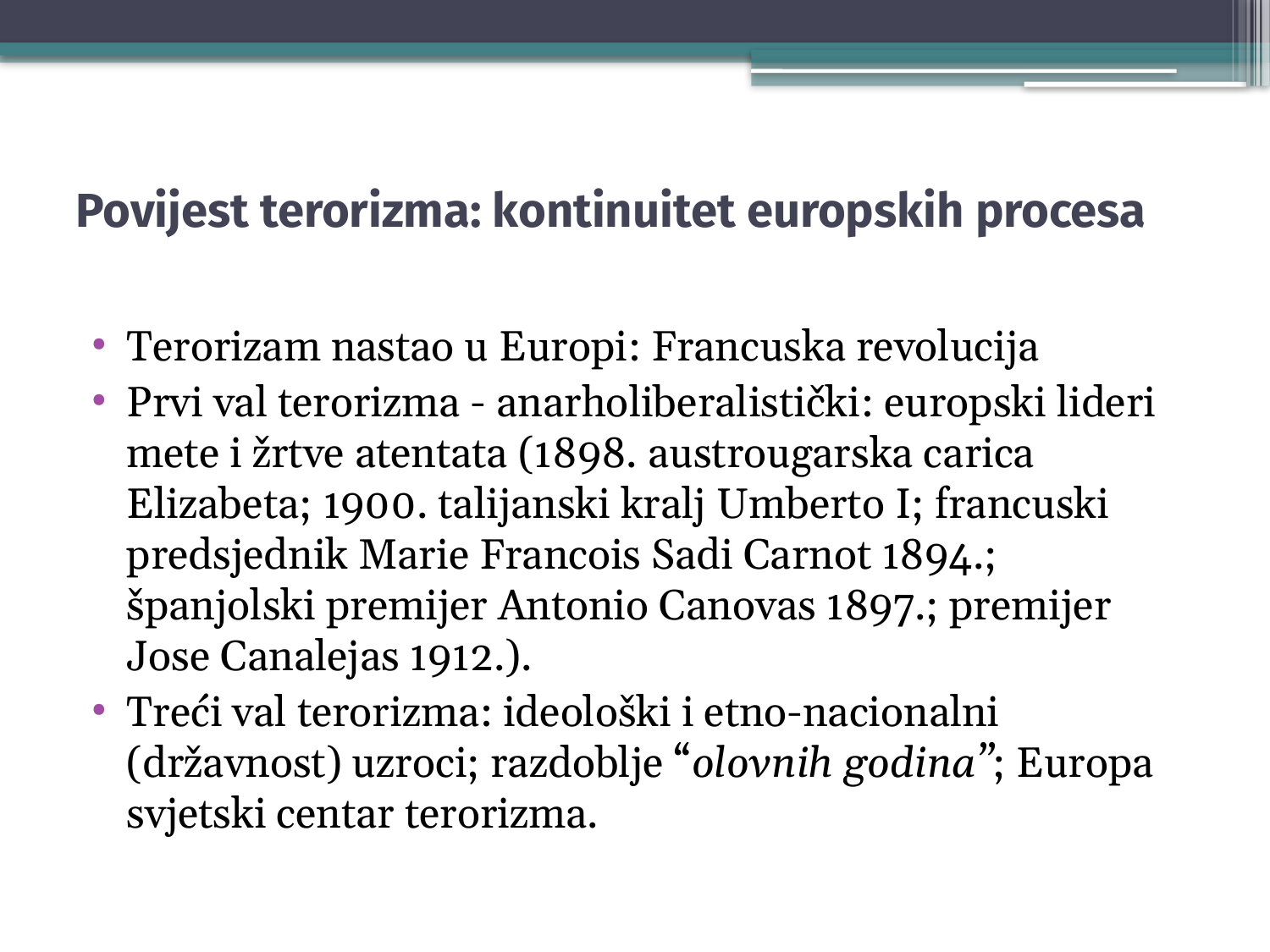

# Povijest terorizma: kontinuitet europskih procesa
Terorizam nastao u Europi: Francuska revolucija
Prvi val terorizma - anarholiberalistički: europski lideri  mete i žrtve atentata (1898. austrougarska carica Elizabeta; 1900. talijanski kralj Umberto I; francuski predsjednik Marie Francois Sadi Carnot 1894.; španjolski premijer Antonio Canovas 1897.; premijer Jose Canalejas 1912.).
Treći val terorizma: ideološki i etno-nacionalni (državnost) uzroci; razdoblje “olovnih godina”; Europa svjetski centar terorizma.